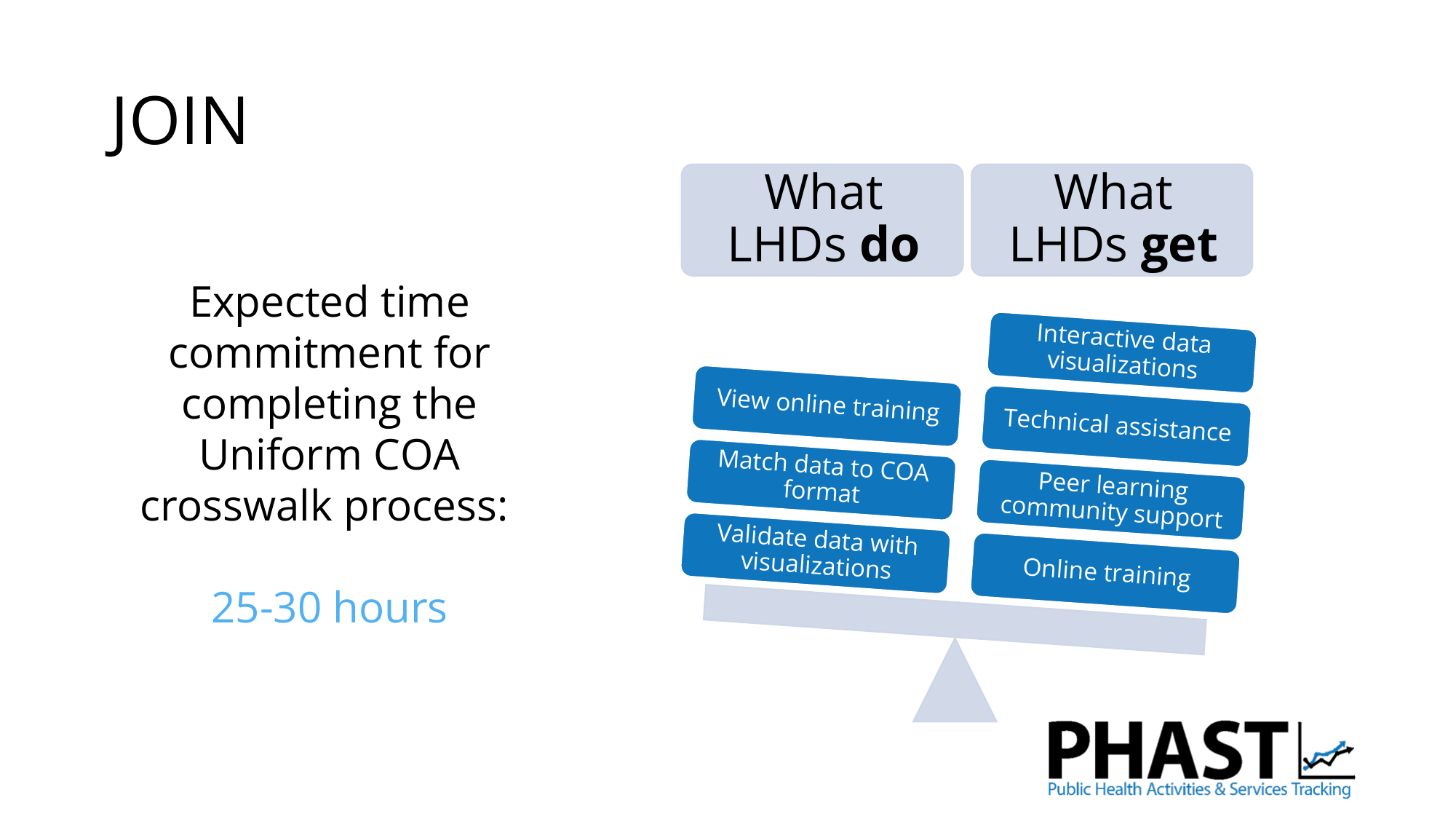

# JOIN
What LHDs do
What LHDs get
Online training
Peer learning community support
Technical assistance
Interactive data visualizations
Validate data with visualizations
Match data to COA format
View online training
Expected time commitment for completing the Uniform COA crosswalk process:

25-30 hours